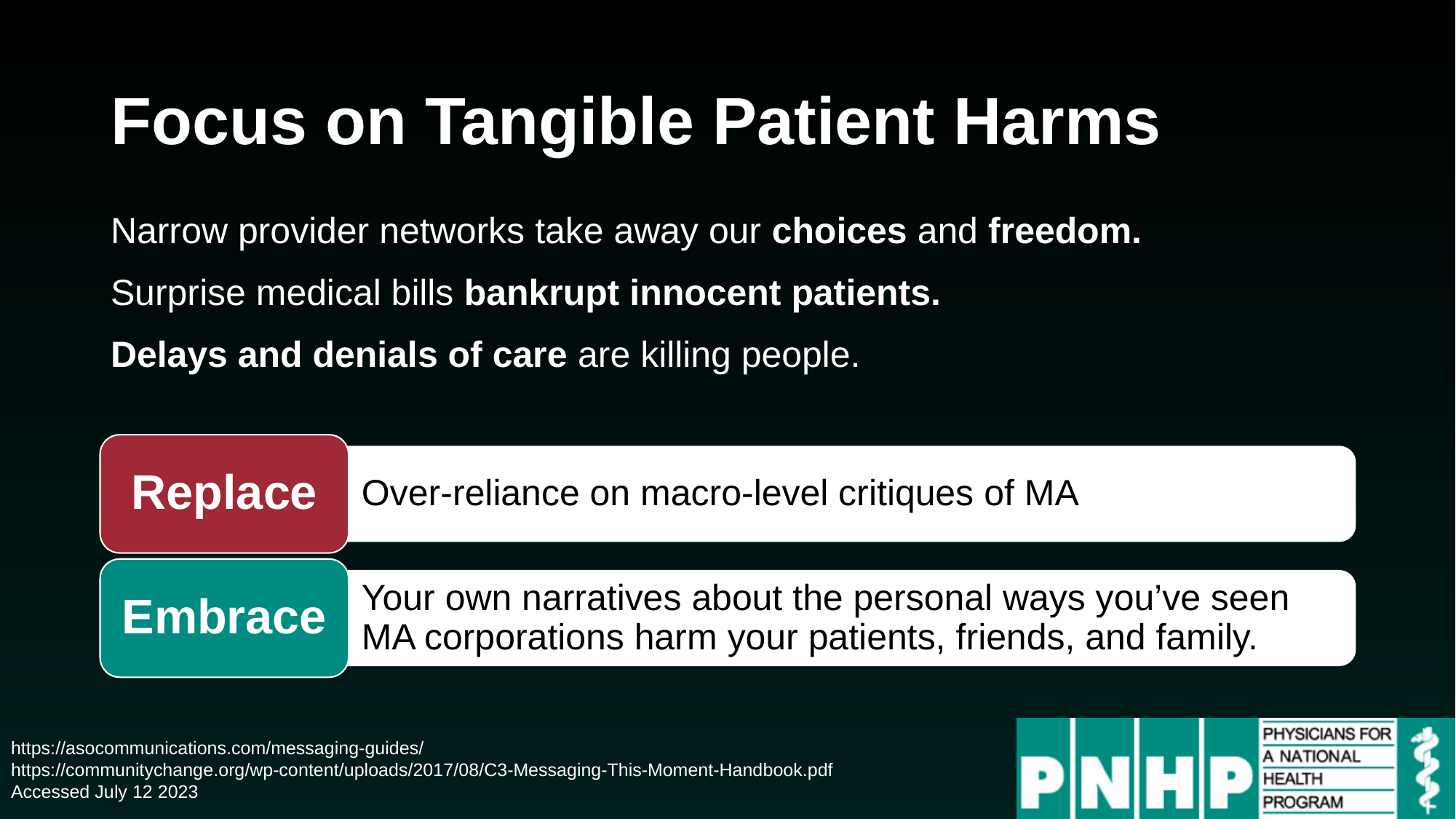

# Focus on Tangible Patient Harms
Narrow provider networks take away our choices and freedom.
Surprise medical bills bankrupt innocent patients.
Delays and denials of care are killing people.
Replace
Over-reliance on macro-level critiques of MA
Embrace
Your own narratives about the personal ways you’ve seen MA corporations harm your patients, friends, and family.
https://asocommunications.com/messaging-guides/
https://communitychange.org/wp-content/uploads/2017/08/C3-Messaging-This-Moment-Handbook.pdf
Accessed July 12 2023